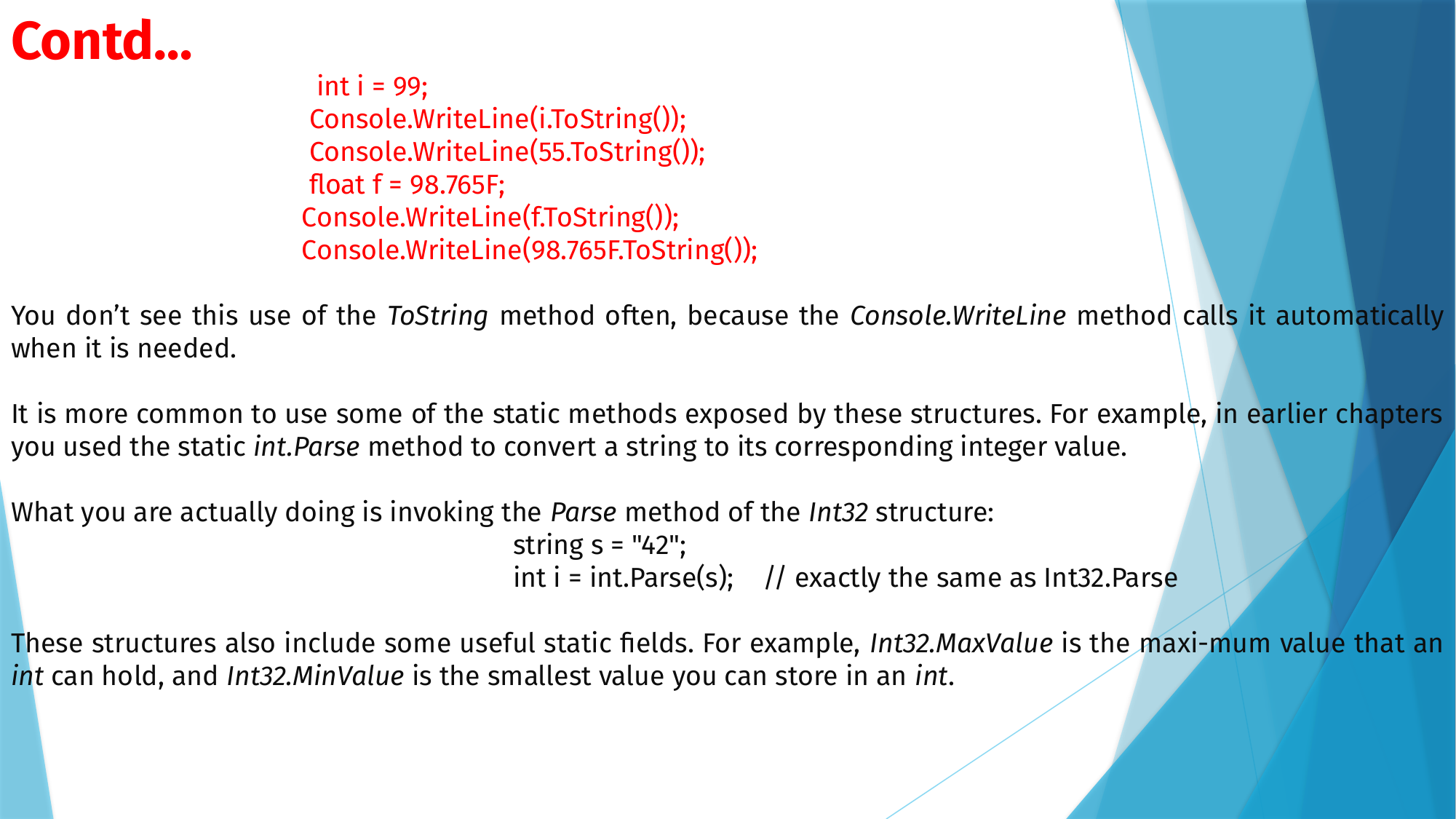

# Contd…
                                          int i = 99;
                                         Console.WriteLine(i.ToString());
                                         Console.WriteLine(55.ToString());
                                         float f = 98.765F;
                                        Console.WriteLine(f.ToString());
                                        Console.WriteLine(98.765F.ToString());

You don’t see this use of the ToString method often, because the Console.WriteLine method calls it automatically when it is needed.

It is more common to use some of the static methods exposed by these structures. For example, in earlier chapters you used the static int.Parse method to convert a string to its corresponding integer value.

What you are actually doing is invoking the Parse method of the Int32 structure:
                                                                     string s = "42";
                                                                     int i = int.Parse(s);    // exactly the same as Int32.Parse

These structures also include some useful static fields. For example, Int32.MaxValue is the maxi-mum value that an int can hold, and Int32.MinValue is the smallest value you can store in an int.